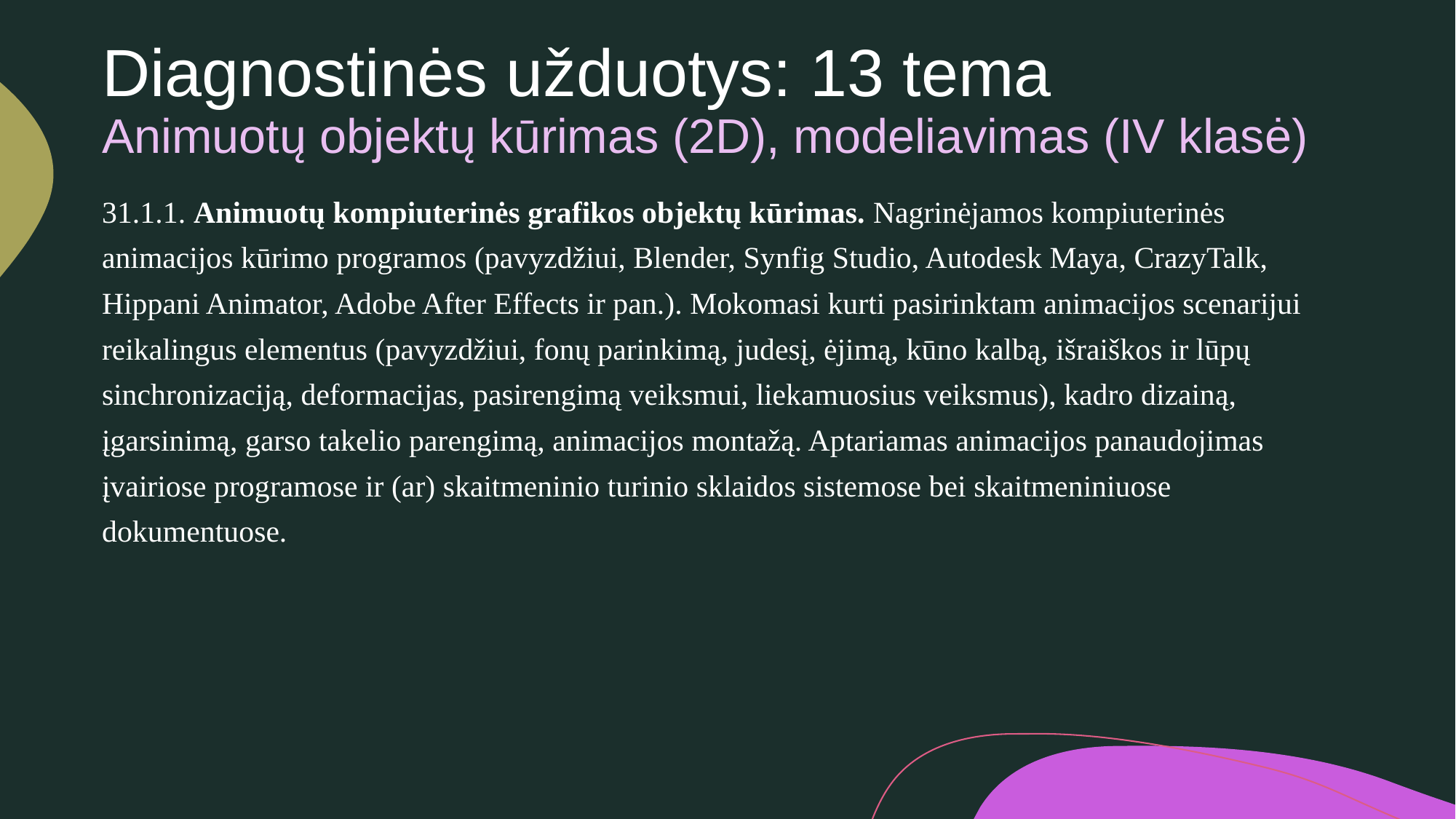

# Diagnostinės užduotys: 13 tema Animuotų objektų kūrimas (2D), modeliavimas (IV klasė)
31.1.1. Animuotų kompiuterinės grafikos objektų kūrimas. Nagrinėjamos kompiuterinės animacijos kūrimo programos (pavyzdžiui, Blender, Synfig Studio, Autodesk Maya, CrazyTalk, Hippani Animator, Adobe After Effects ir pan.). Mokomasi kurti pasirinktam animacijos scenarijui reikalingus elementus (pavyzdžiui, fonų parinkimą, judesį, ėjimą, kūno kalbą, išraiškos ir lūpų sinchronizaciją, deformacijas, pasirengimą veiksmui, liekamuosius veiksmus), kadro dizainą, įgarsinimą, garso takelio parengimą, animacijos montažą. Aptariamas animacijos panaudojimas įvairiose programose ir (ar) skaitmeninio turinio sklaidos sistemose bei skaitmeniniuose dokumentuose.